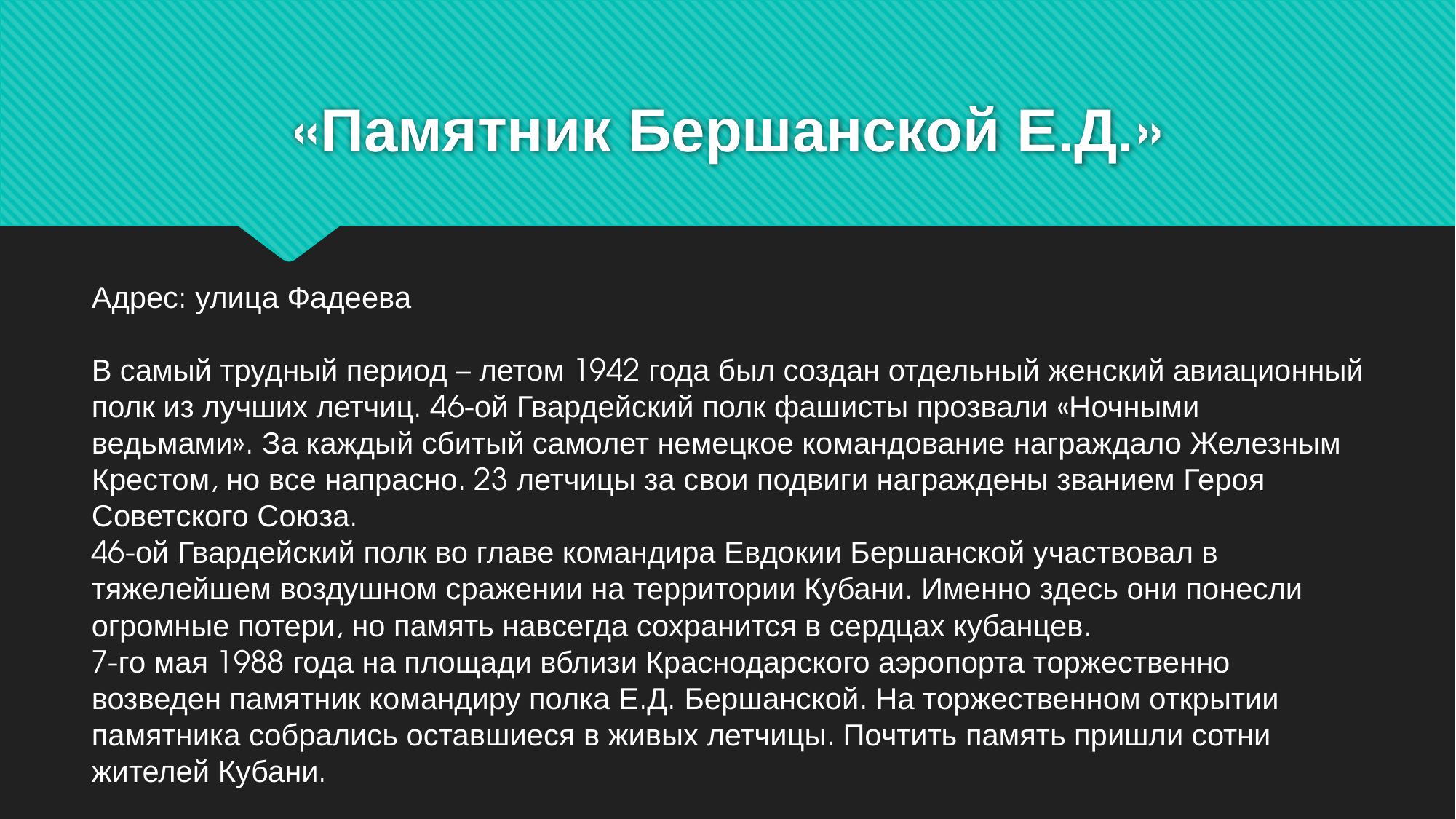

# «Памятник Бершанской Е.Д.»
Адрес: улица Фадеева

В самый трудный период – летом 1942 года был создан отдельный женский авиационный полк из лучших летчиц. 46-ой Гвардейский полк фашисты прозвали «Ночными ведьмами». За каждый сбитый самолет немецкое командование награждало Железным Крестом, но все напрасно. 23 летчицы за свои подвиги награждены званием Героя Советского Союза.
46-ой Гвардейский полк во главе командира Евдокии Бершанской участвовал в тяжелейшем воздушном сражении на территории Кубани. Именно здесь они понесли огромные потери, но память навсегда сохранится в сердцах кубанцев.
7-го мая 1988 года на площади вблизи Краснодарского аэропорта торжественно возведен памятник командиру полка Е.Д. Бершанской. На торжественном открытии памятника собрались оставшиеся в живых летчицы. Почтить память пришли сотни жителей Кубани.